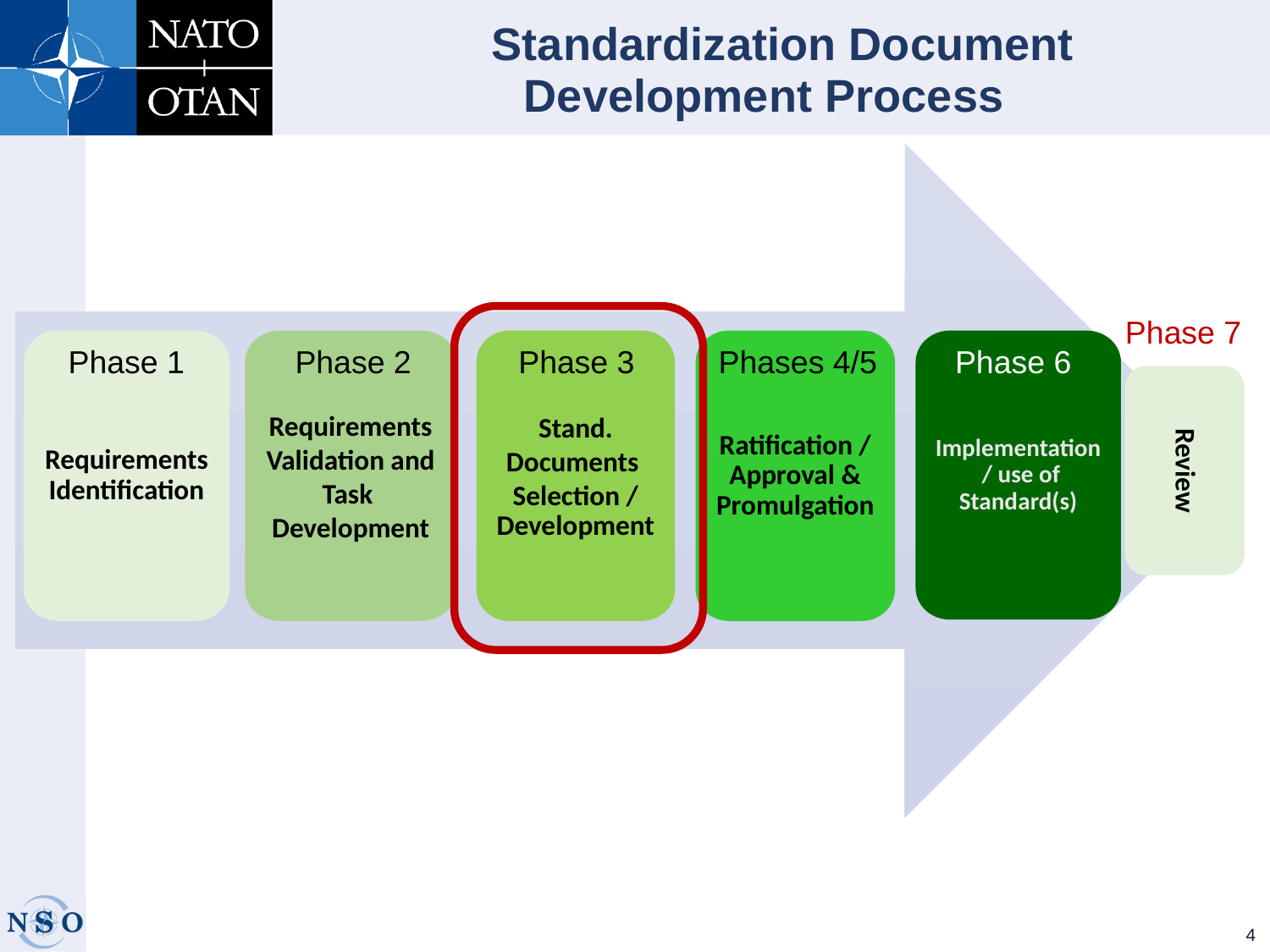

Standardization Document
 Development Process

Phase 7
Requirements Validation and Task  Development
Stand. Documents  Selection /
Development
Ratification / Approval &
Promulgation
Implementation  / use of Standard(s)
Requirements Identification
Phase 1
Phase 2
Phase 3
Phases 4/5
Phase 6
Review
4